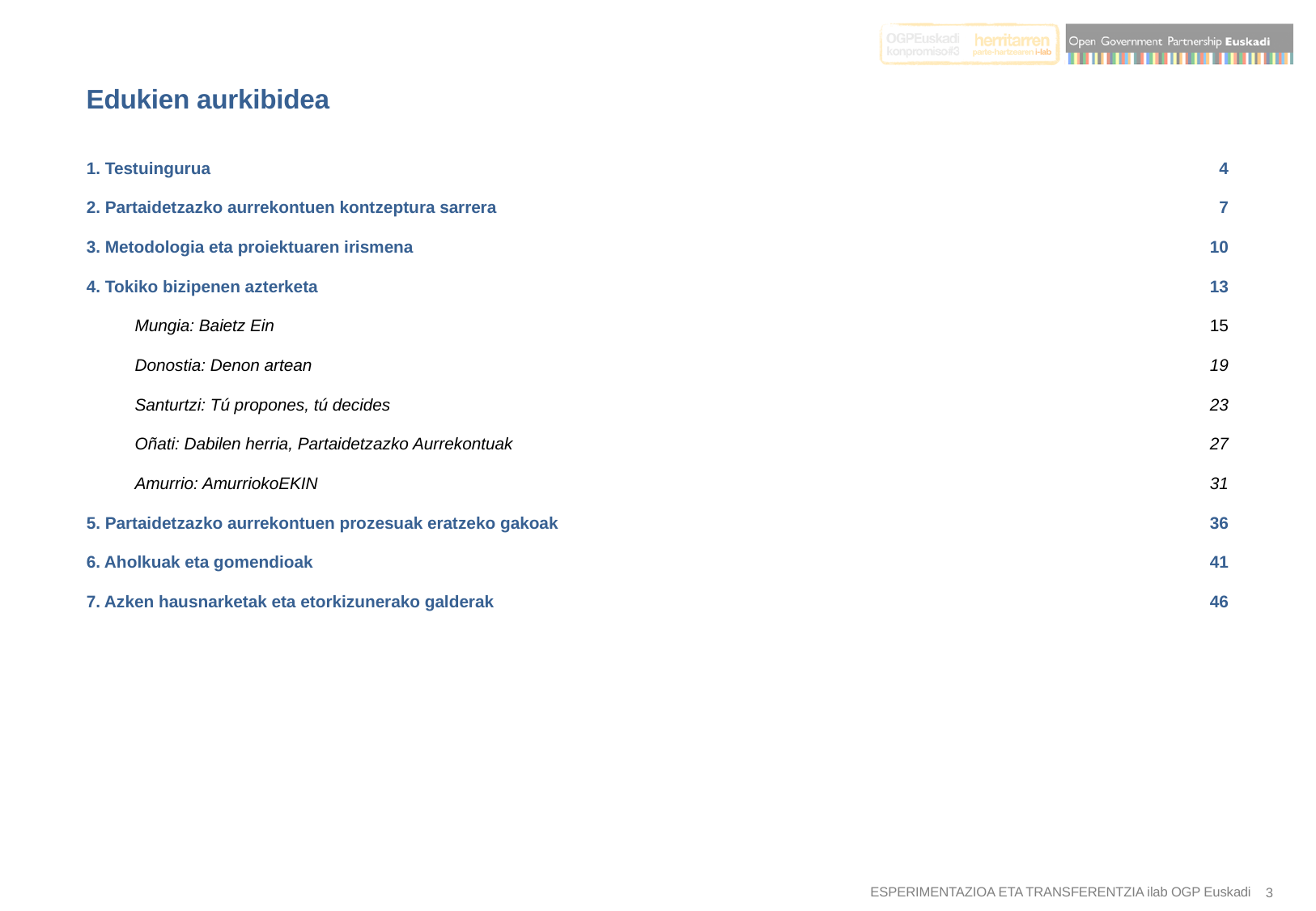

Edukien aurkibidea
| 1. Testuingurua | 4 |
| --- | --- |
| 2. Partaidetzazko aurrekontuen kontzeptura sarrera | 7 |
| 3. Metodologia eta proiektuaren irismena | 10 |
| 4. Tokiko bizipenen azterketa | 13 |
| Mungia: Baietz Ein | 15 |
| Donostia: Denon artean | 19 |
| Santurtzi: Tú propones, tú decides | 23 |
| Oñati: Dabilen herria, Partaidetzazko Aurrekontuak | 27 |
| Amurrio: AmurriokoEKIN | 31 |
| 5. Partaidetzazko aurrekontuen prozesuak eratzeko gakoak | 36 |
| 6. Aholkuak eta gomendioak | 41 |
| 7. Azken hausnarketak eta etorkizunerako galderak | 46 |